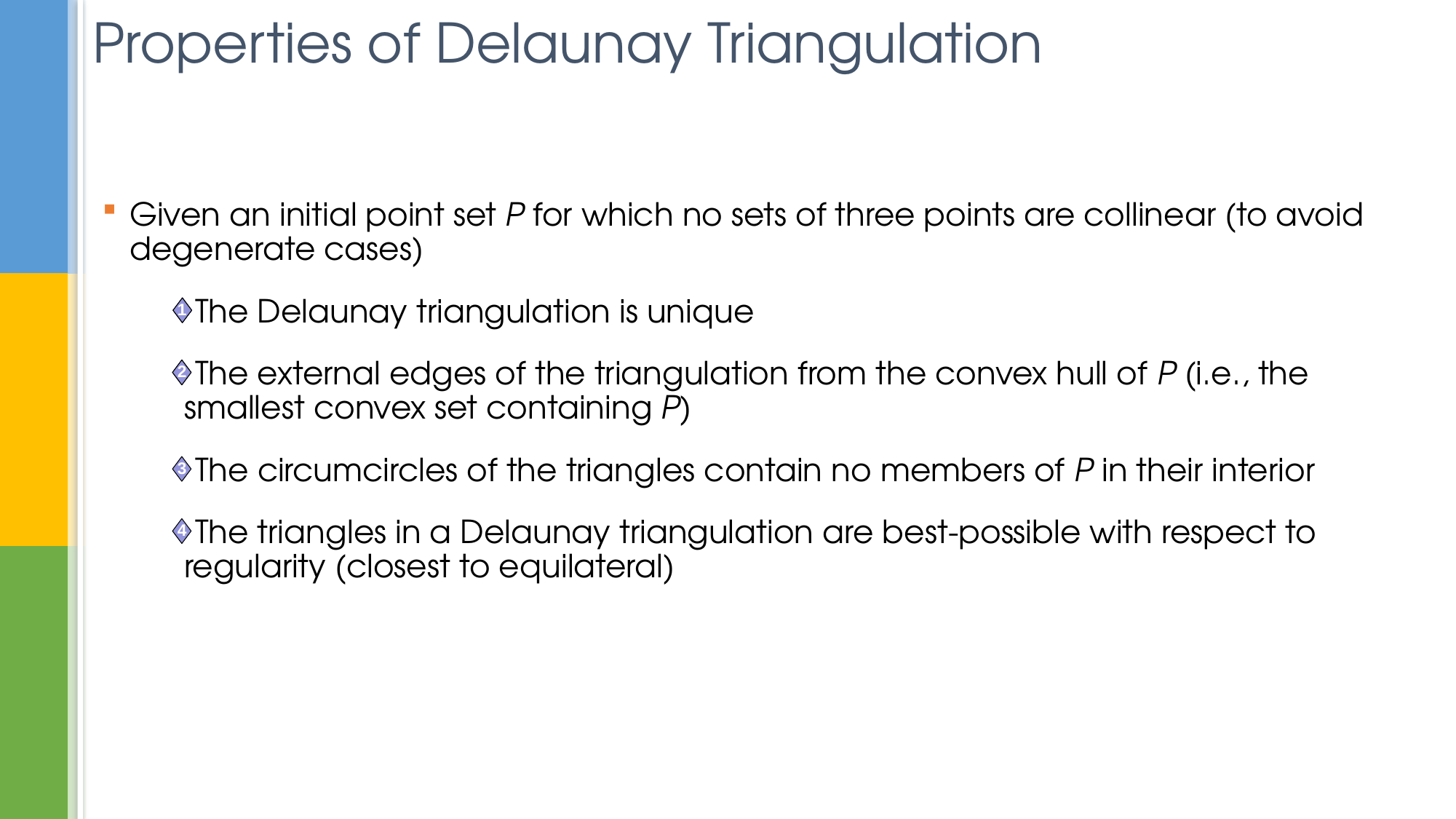

# Properties of Delaunay Triangulation
Given an initial point set P for which no sets of three points are collinear (to avoid degenerate cases)
The Delaunay triangulation is unique
The external edges of the triangulation from the convex hull of P (i.e., the smallest convex set containing P)
The circumcircles of the triangles contain no members of P in their interior
The triangles in a Delaunay triangulation are best-possible with respect to regularity (closest to equilateral)